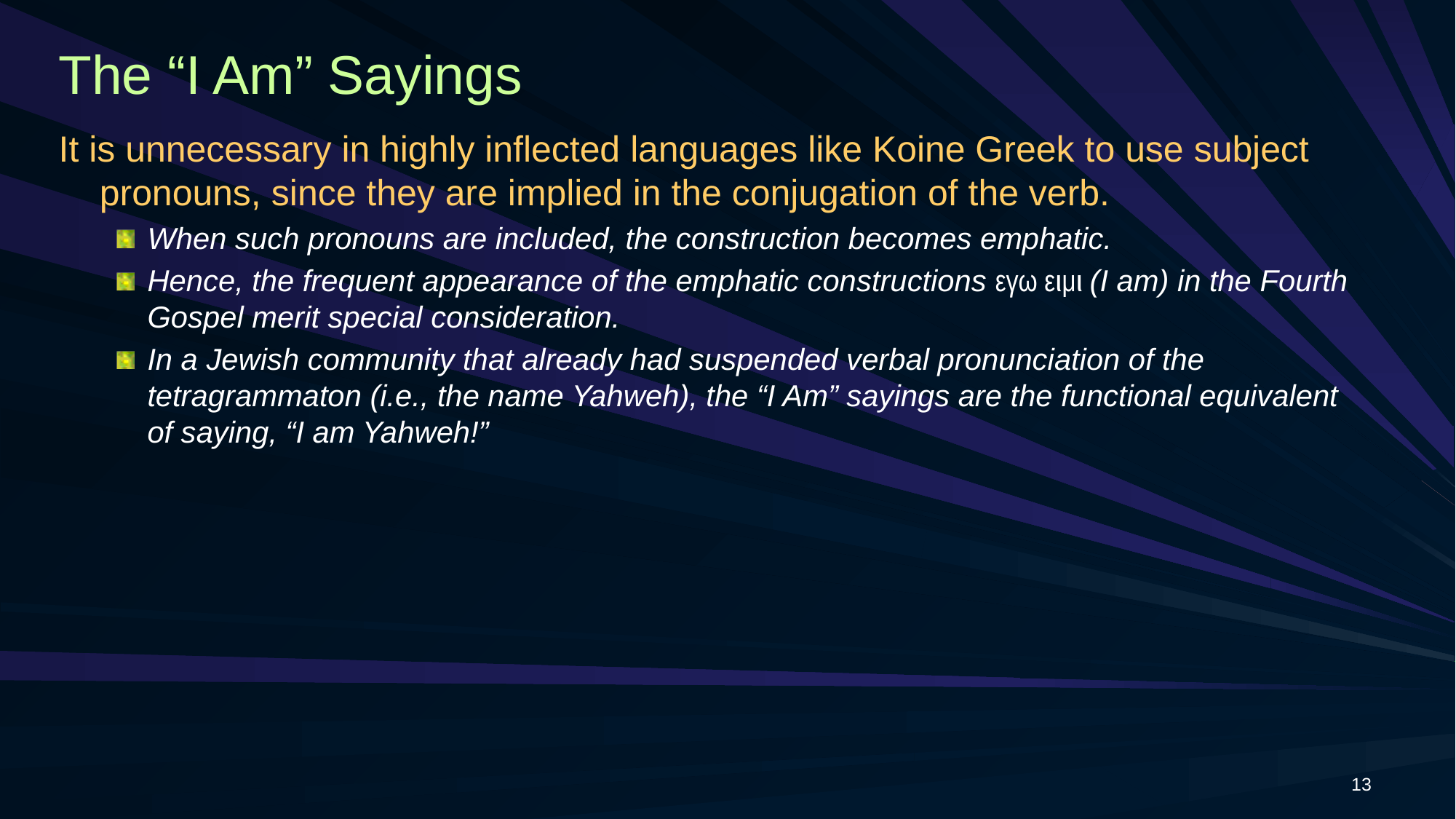

# The “I Am” Sayings
It is unnecessary in highly inflected languages like Koine Greek to use subject pronouns, since they are implied in the conjugation of the verb.
When such pronouns are included, the construction becomes emphatic.
Hence, the frequent appearance of the emphatic constructions εγω ειμι (I am) in the Fourth Gospel merit special consideration.
In a Jewish community that already had suspended verbal pronunciation of the tetragrammaton (i.e., the name Yahweh), the “I Am” sayings are the functional equivalent of saying, “I am Yahweh!”
13